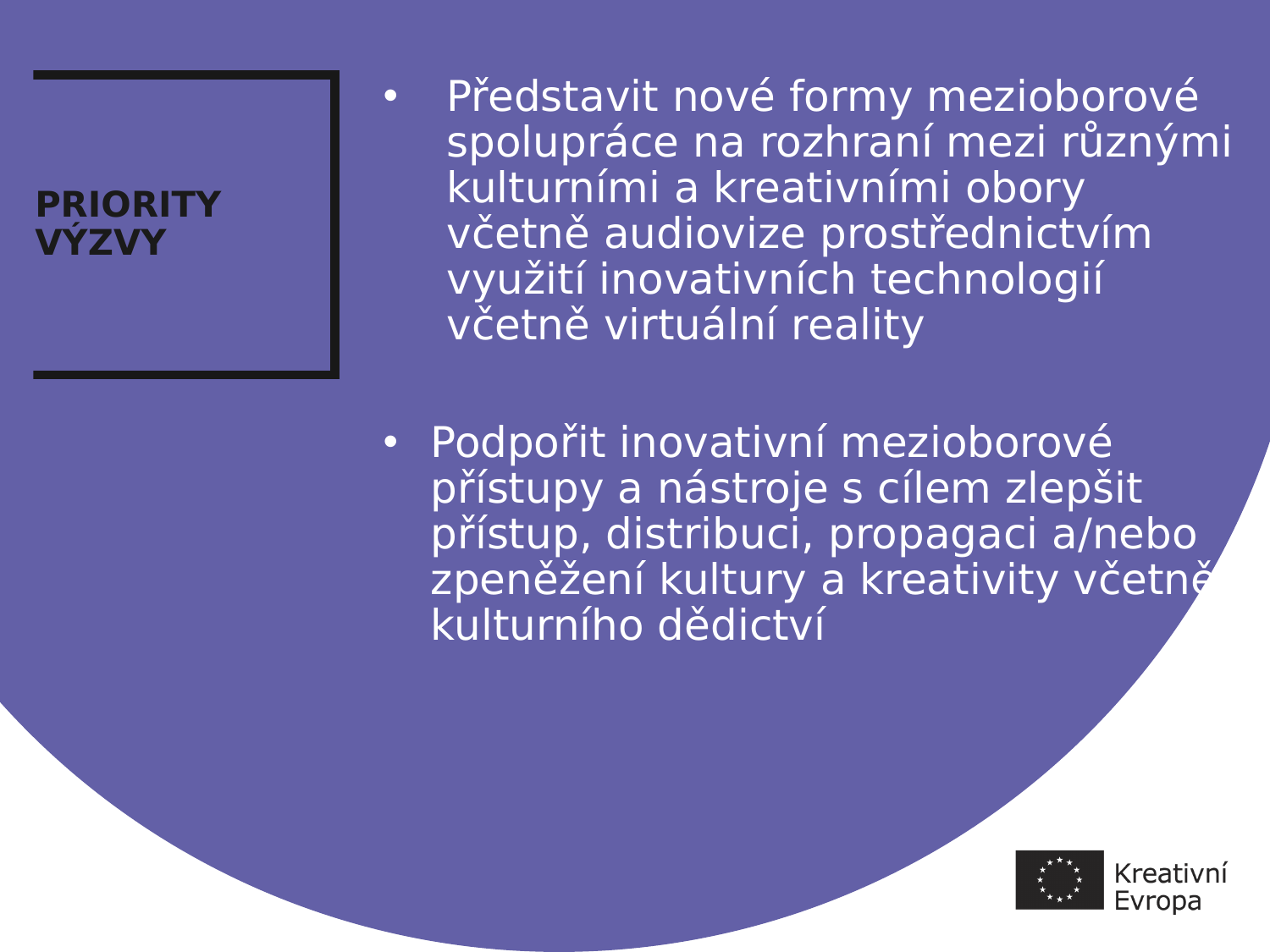

# PRIORITY VÝZVY
Představit nové formy mezioborové spolupráce na rozhraní mezi různými kulturními a kreativními obory včetně audiovize prostřednictvím využití inovativních technologií včetně virtuální reality

Podpořit inovativní mezioborové přístupy a nástroje s cílem zlepšit přístup, distribuci, propagaci a/nebo zpeněžení kultury a kreativity včetně kulturního dědictví